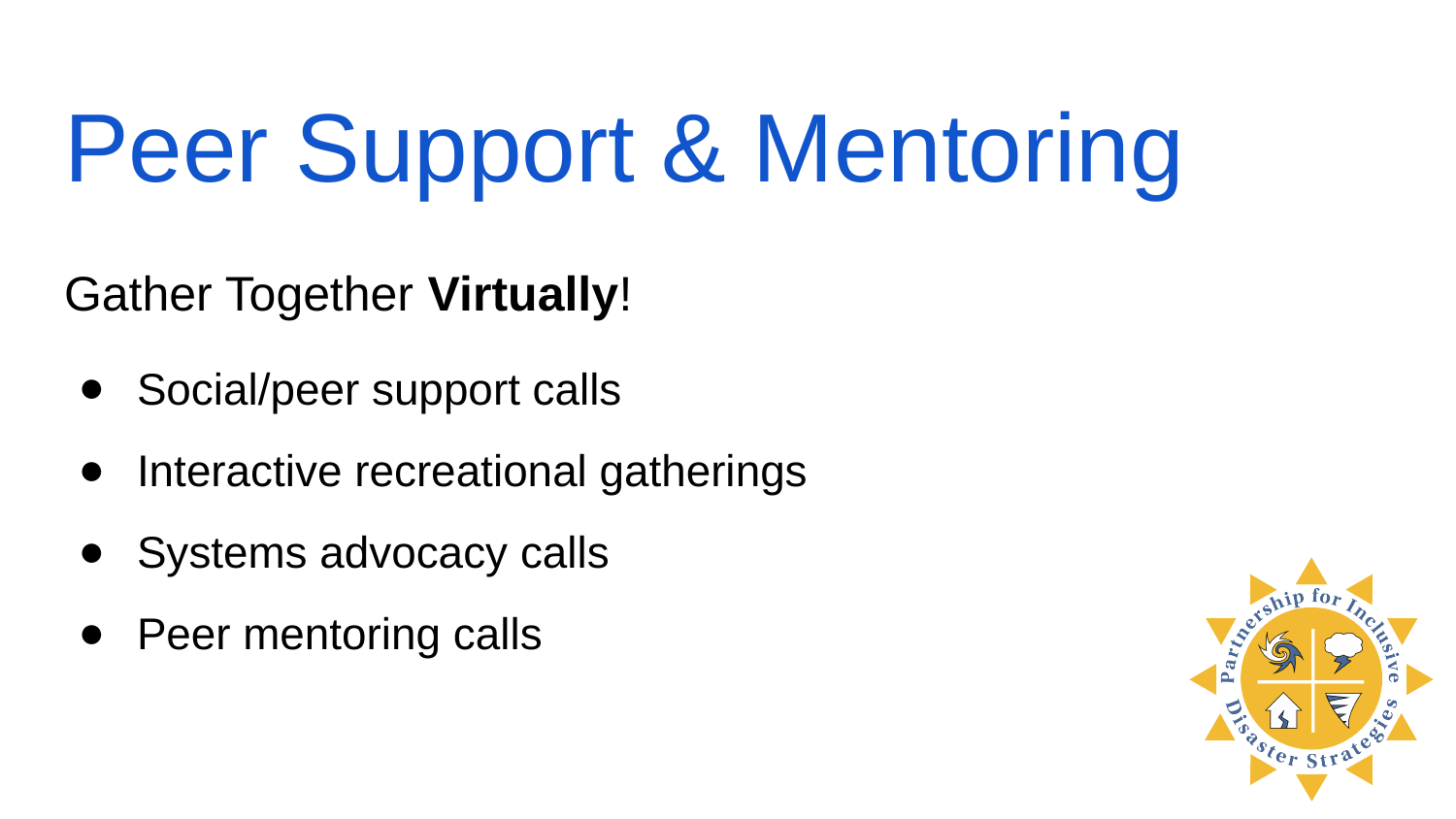

# Peer Support & Mentoring
Gather Together Virtually!
Social/peer support calls
Interactive recreational gatherings
Systems advocacy calls
Peer mentoring calls